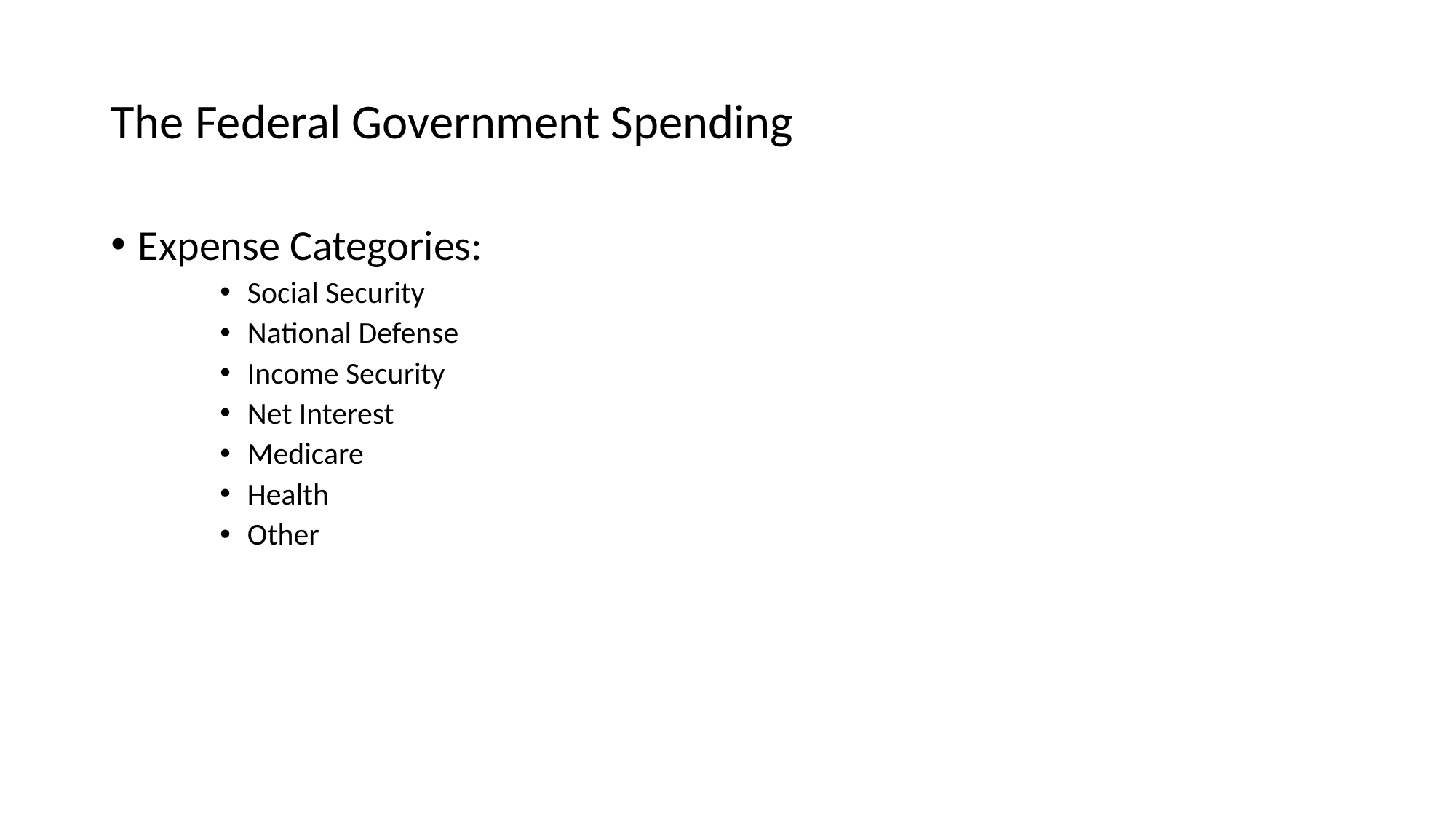

# The Federal Government Spending
Expense Categories:
Social Security
National Defense
Income Security
Net Interest
Medicare
Health
Other